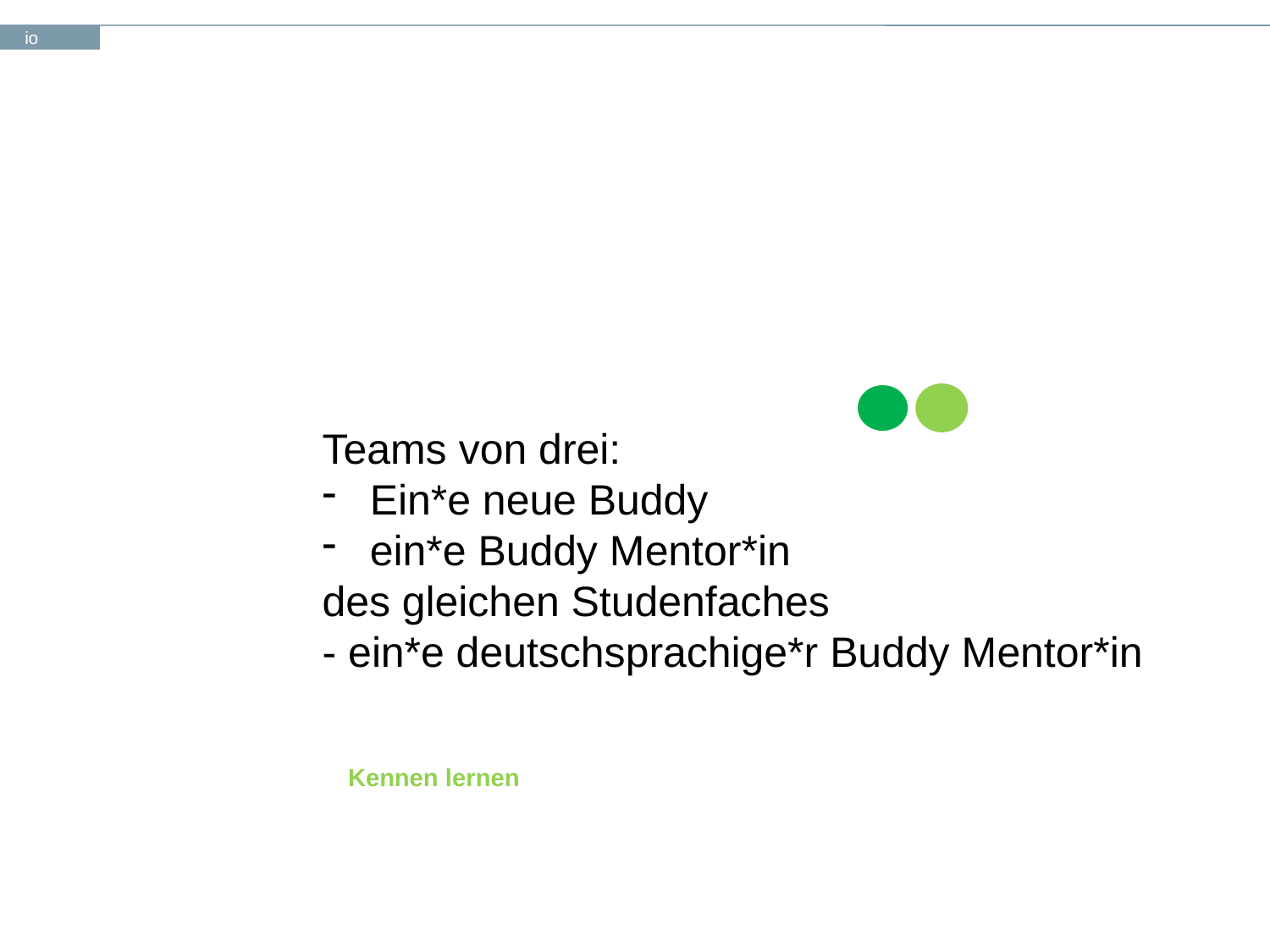

#

Teams von drei:
Ein*e neue Buddy
ein*e Buddy Mentor*in
des gleichen Studenfaches
- ein*e deutschsprachige*r Buddy Mentor*in
Kennen lernen